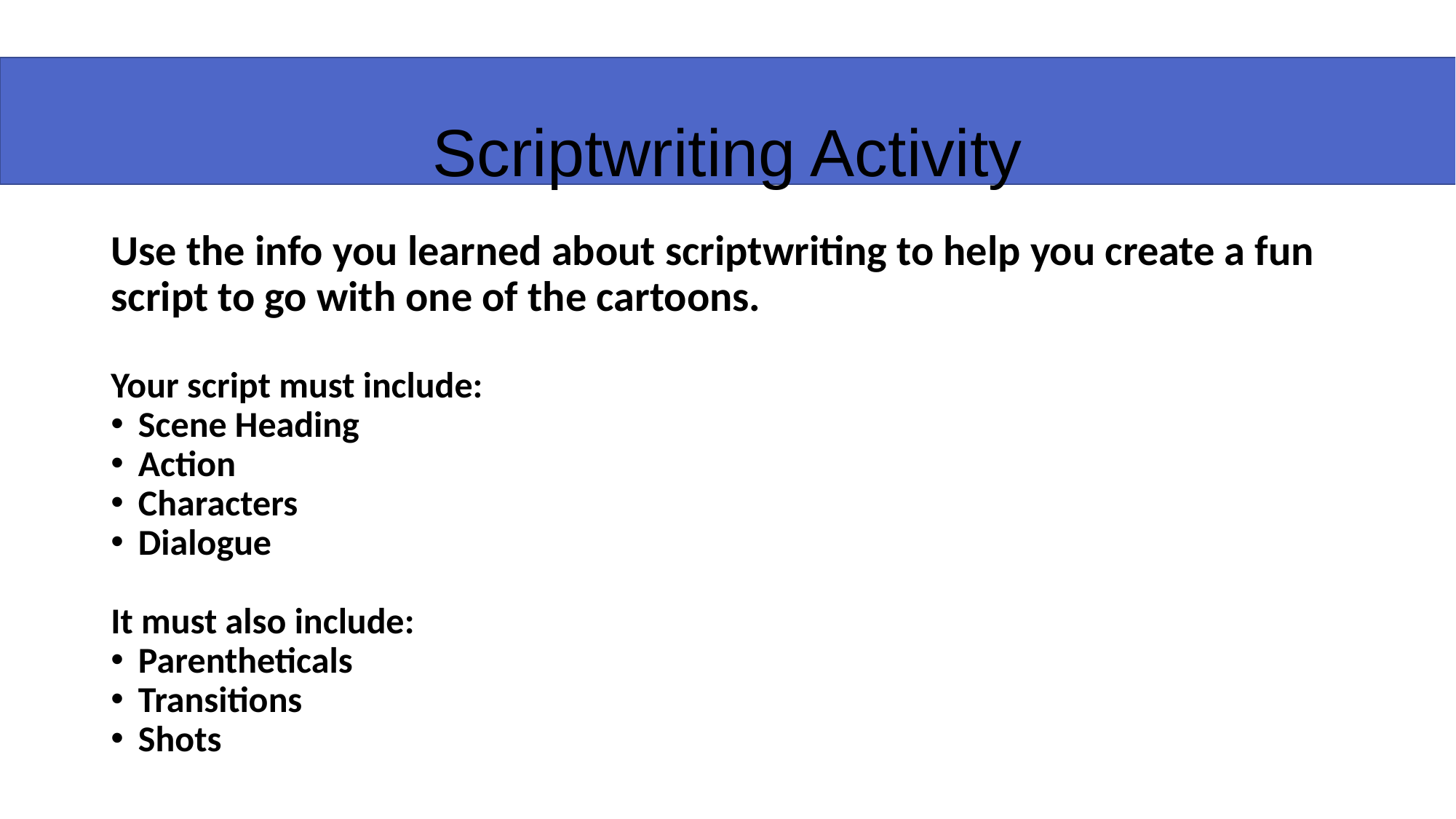

# Scriptwriting Activity
Use the info you learned about scriptwriting to help you create a fun script to go with one of the cartoons.

Your script must include:
Scene Heading
Action
Characters
Dialogue

It must also include:
Parentheticals
Transitions
Shots